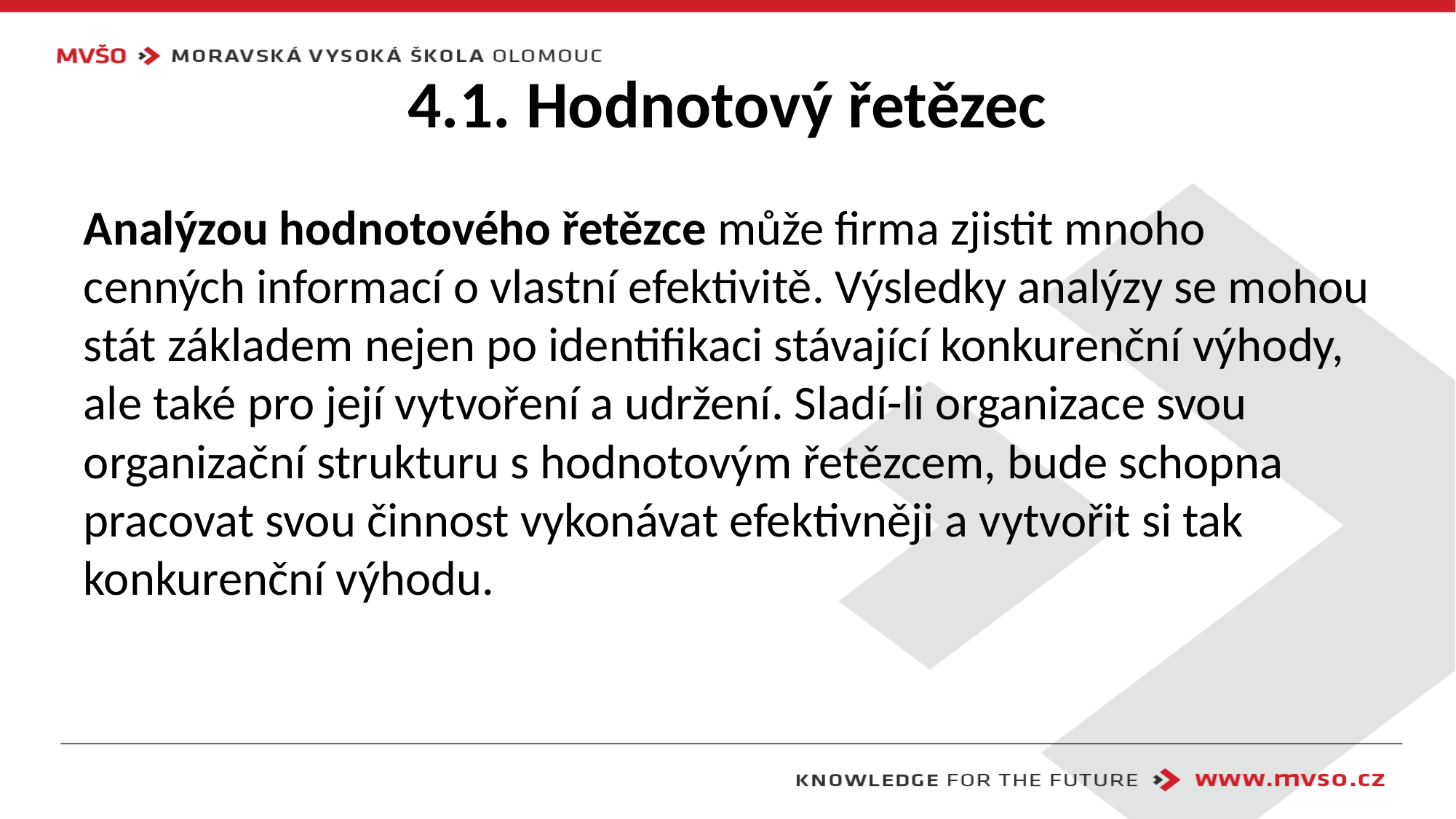

# 4.1. Hodnotový řetězec
Analýzou hodnotového řetězce může firma zjistit mnoho cenných informací o vlastní efektivitě. Výsledky analýzy se mohou stát základem nejen po identifikaci stávající konkurenční výhody, ale také pro její vytvoření a udržení. Sladí-li organizace svou organizační strukturu s hodnotovým řetězcem, bude schopna pracovat svou činnost vykonávat efektivněji a vytvořit si tak konkurenční výhodu.